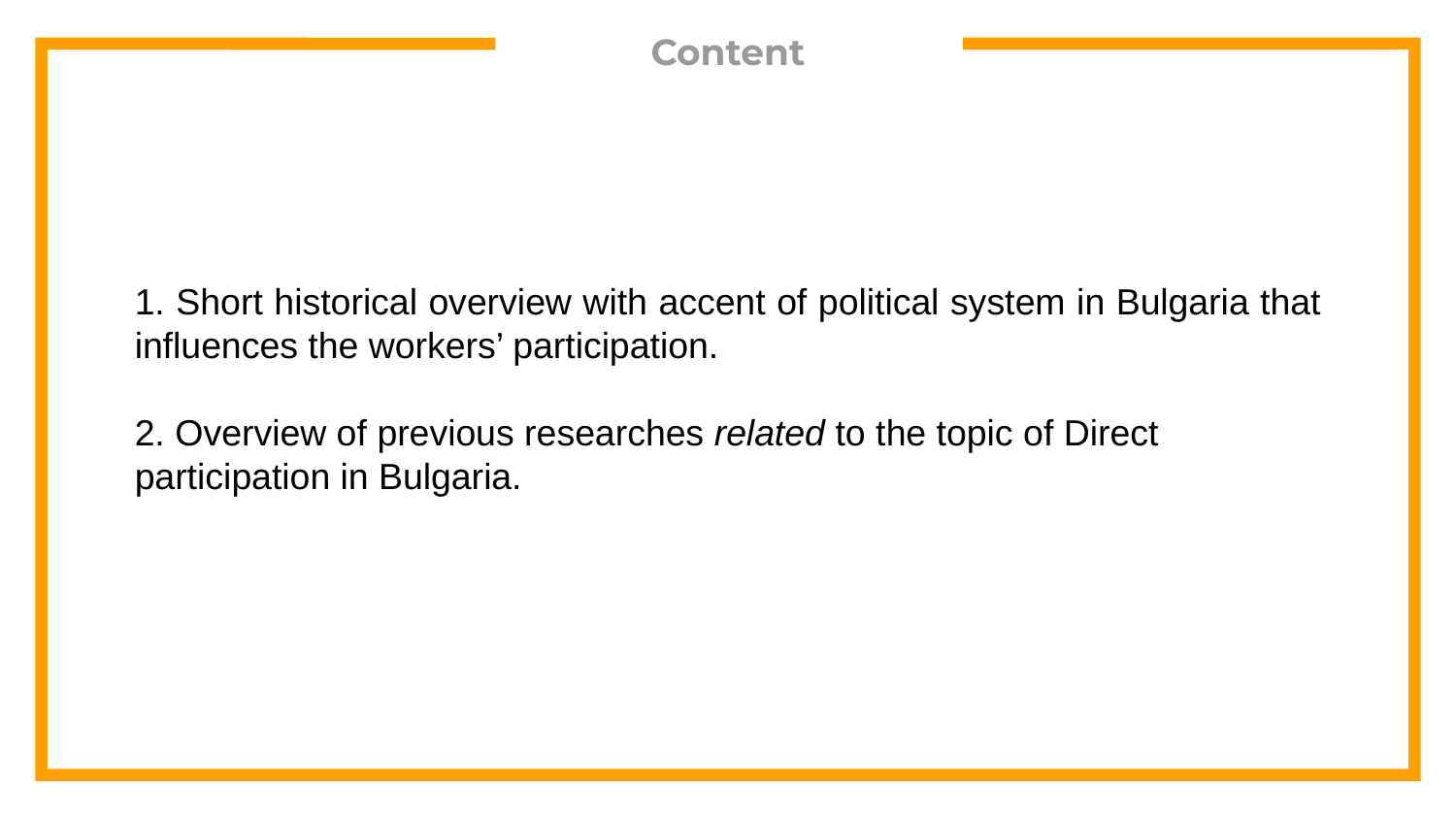

# Content
1. Short historical overview with accent of political system in Bulgaria that influences the workers’ participation.

2. Overview of previous researches related to the topic of Direct participation in Bulgaria.